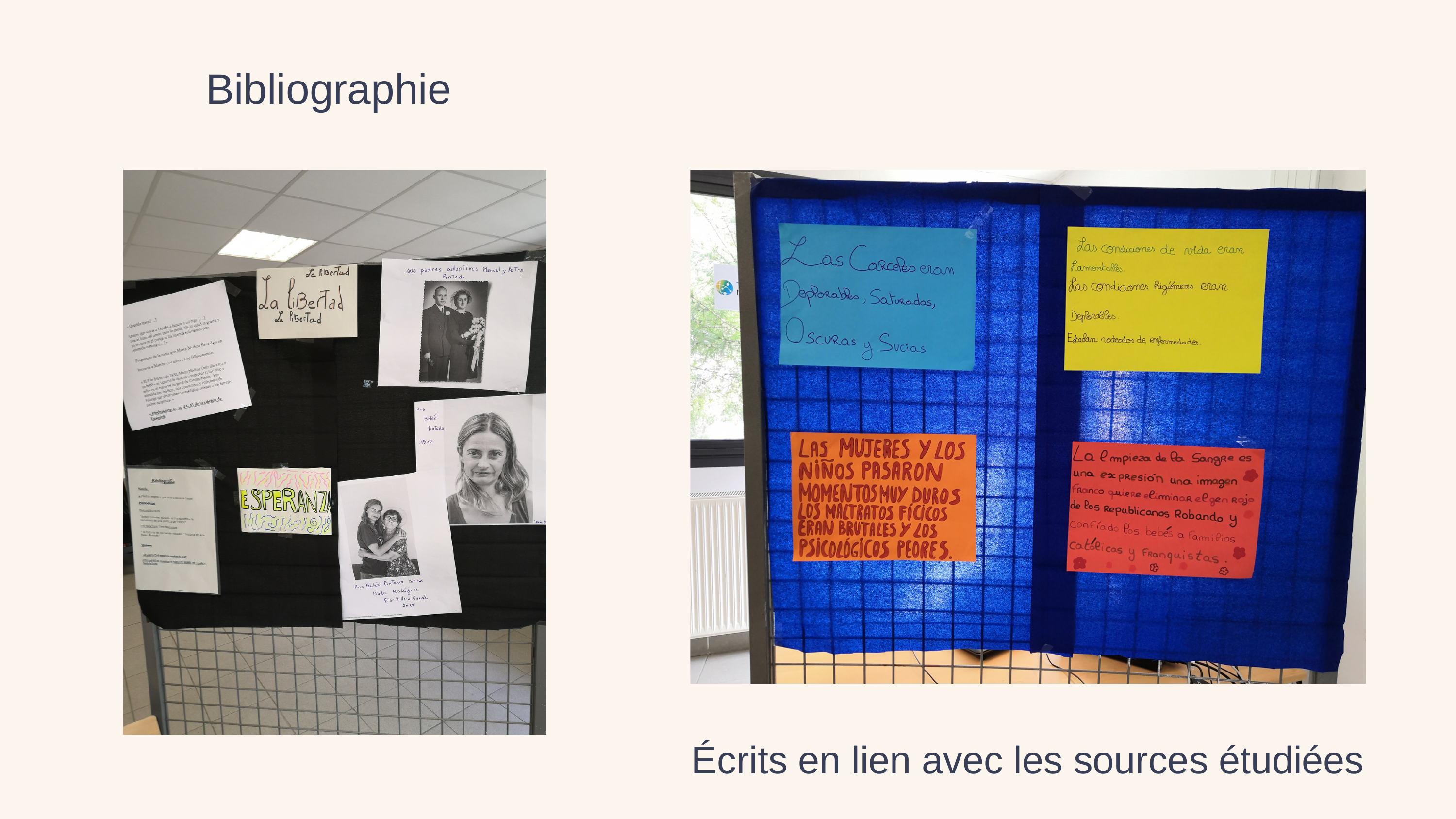

Bibliographie

Écrits en lien avec les sources étudiées